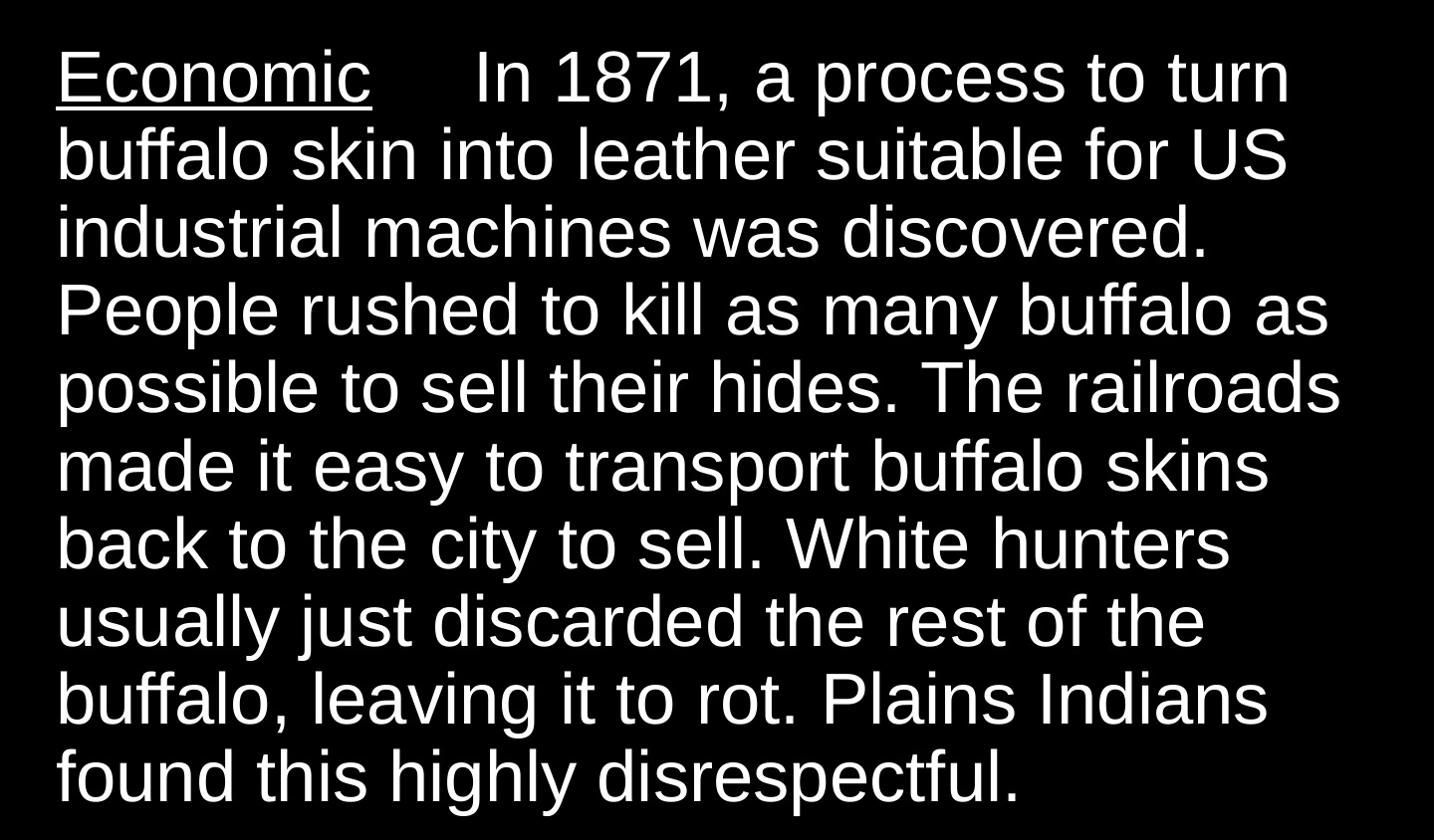

Economic     In 1871, a process to turn buffalo skin into leather suitable for US industrial machines was discovered. People rushed to kill as many buffalo as possible to sell their hides. The railroads made it easy to transport buffalo skins back to the city to sell. White hunters usually just discarded the rest of the buffalo, leaving it to rot. Plains Indians found this highly disrespectful.